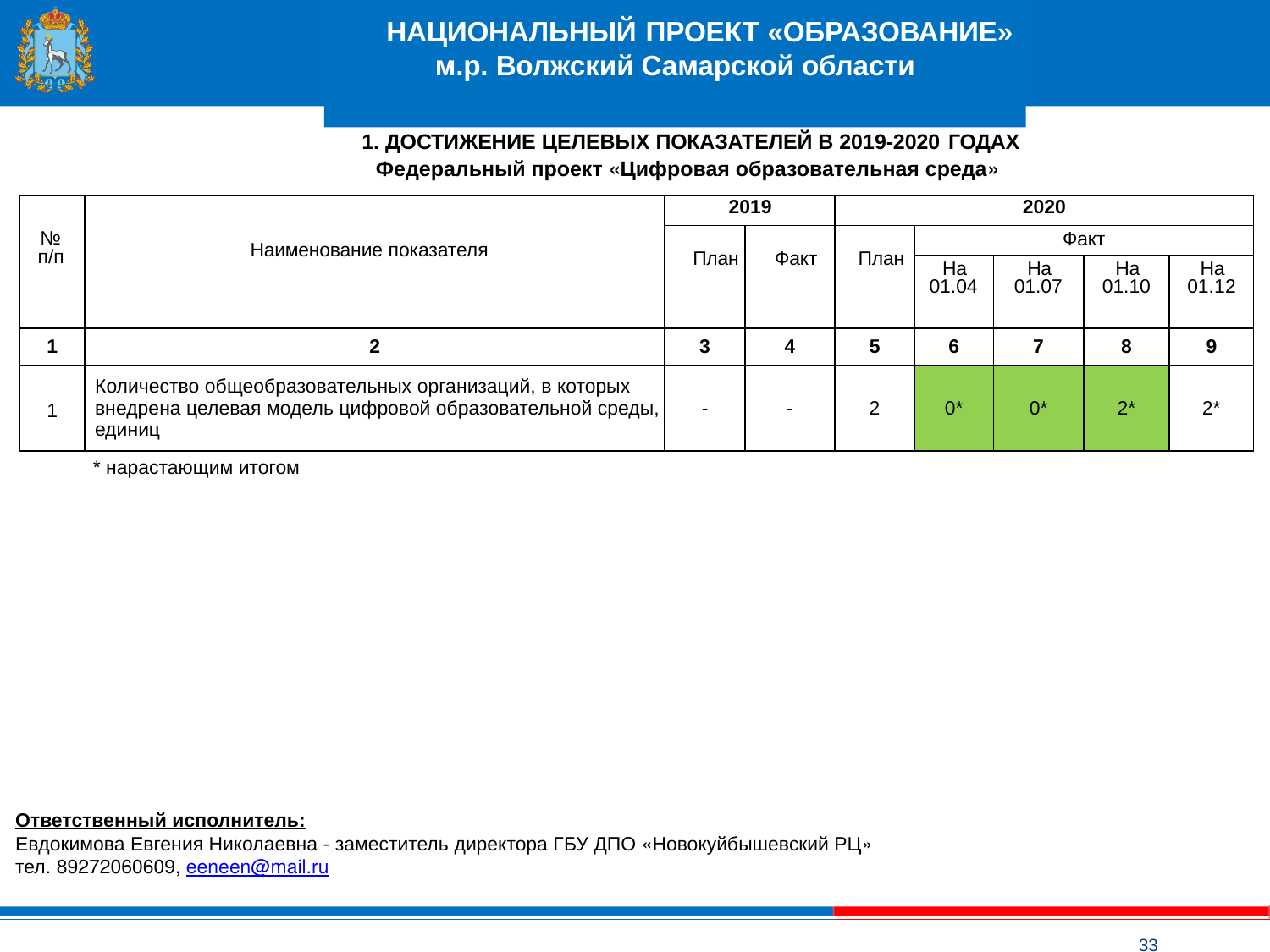

# НАЦИОНАЛЬНЫЙ ПРОЕКТ «ОБРАЗОВАНИЕ»  м.р. Волжский Самарской области

1. ДОСТИЖЕНИЕ ЦЕЛЕВЫХ ПОКАЗАТЕЛЕЙ В 2019-2020 ГОДАХ
Федеральный проект «Цифровая образовательная среда»
| № п/п | Наименование показателя | 2019 |  | 2020 |  |  |  |  |
| --- | --- | --- | --- | --- | --- | --- | --- | --- |
|  |  | План | Факт | План | Факт |  |  |  |
|  |  |  |  |  | На 01.04 | На 01.07 | На 01.10 | На 01.12 |
| 1 | 2 | 3 | 4 | 5 | 6 | 7 | 8 | 9 |
| 1 | Количество общеобразовательных организаций, в которых внедрена целевая модель цифровой образовательной среды, единиц | - | - | 2 | 0\* | 0\* | 2\* | 2\* |
* нарастающим итогом
Ответственный исполнитель:
Евдокимова Евгения Николаевна - заместитель директора ГБУ ДПО «Новокуйбышевский РЦ»
тел. 89272060609, eeneen@mail.ru

33